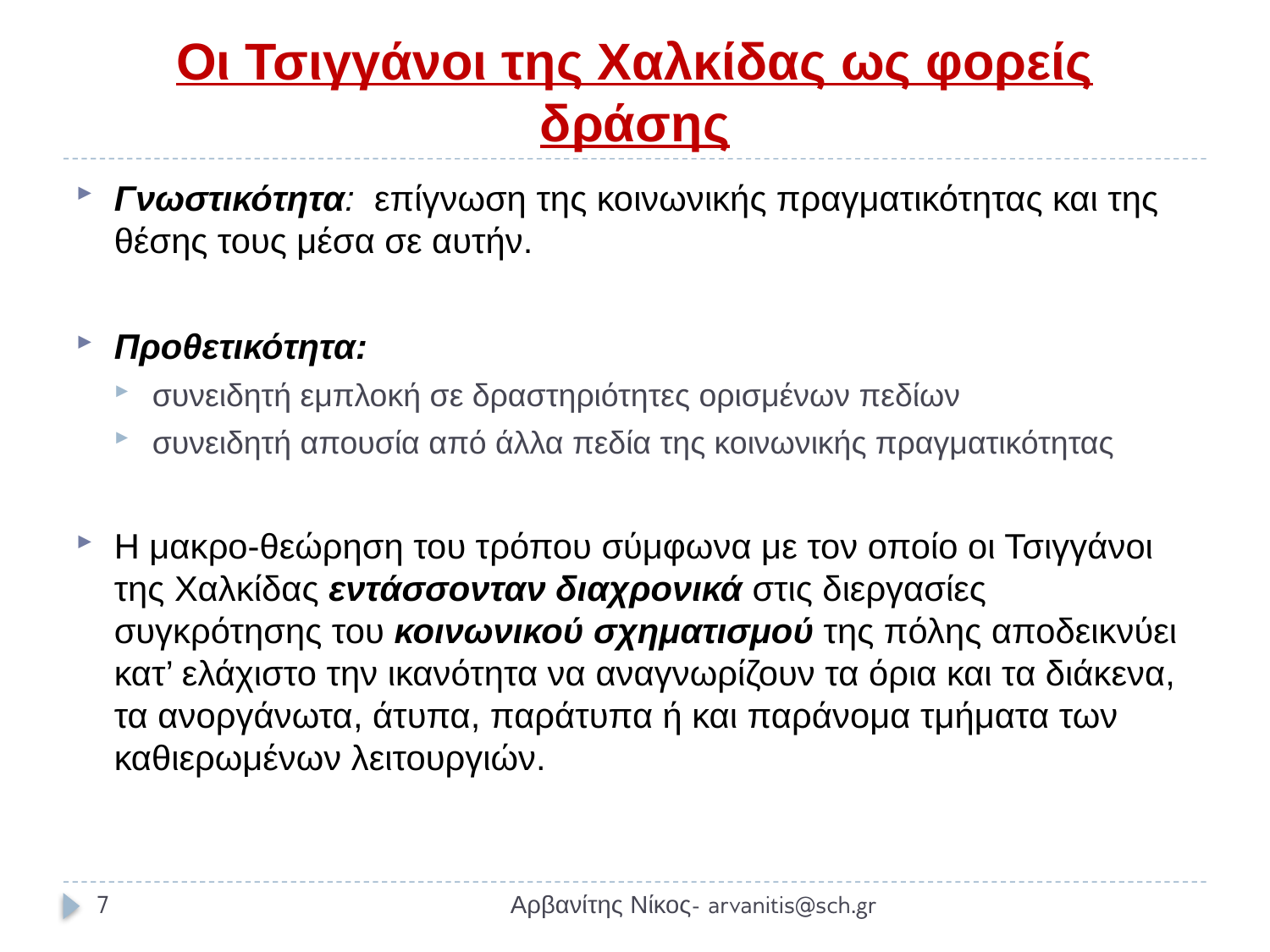

# Οι Τσιγγάνοι της Χαλκίδας ως φορείς δράσης
Γνωστικότητα:  επίγνωση της κοινωνικής πραγματικότητας και της θέσης τους μέσα σε αυτήν.

Προθετικότητα:
συνειδητή εμπλοκή σε δραστηριότητες ορισμένων πεδίων
συνειδητή απουσία από άλλα πεδία της κοινωνικής πραγματικότητας

Η μακρο-θεώρηση του τρόπου σύμφωνα με τον οποίο οι Τσιγγάνοι της Χαλκίδας εντάσσονταν διαχρονικά στις διεργασίες συγκρότησης του κοινωνικού σχηματισμού της πόλης αποδεικνύει κατ’ ελάχιστο την ικανότητα να αναγνωρίζουν τα όρια και τα διάκενα, τα ανοργάνωτα, άτυπα, παράτυπα ή και παράνομα τμήματα των καθιερωμένων λειτουργιών.

7
Αρβανίτης Νίκος- arvanitis@sch.gr